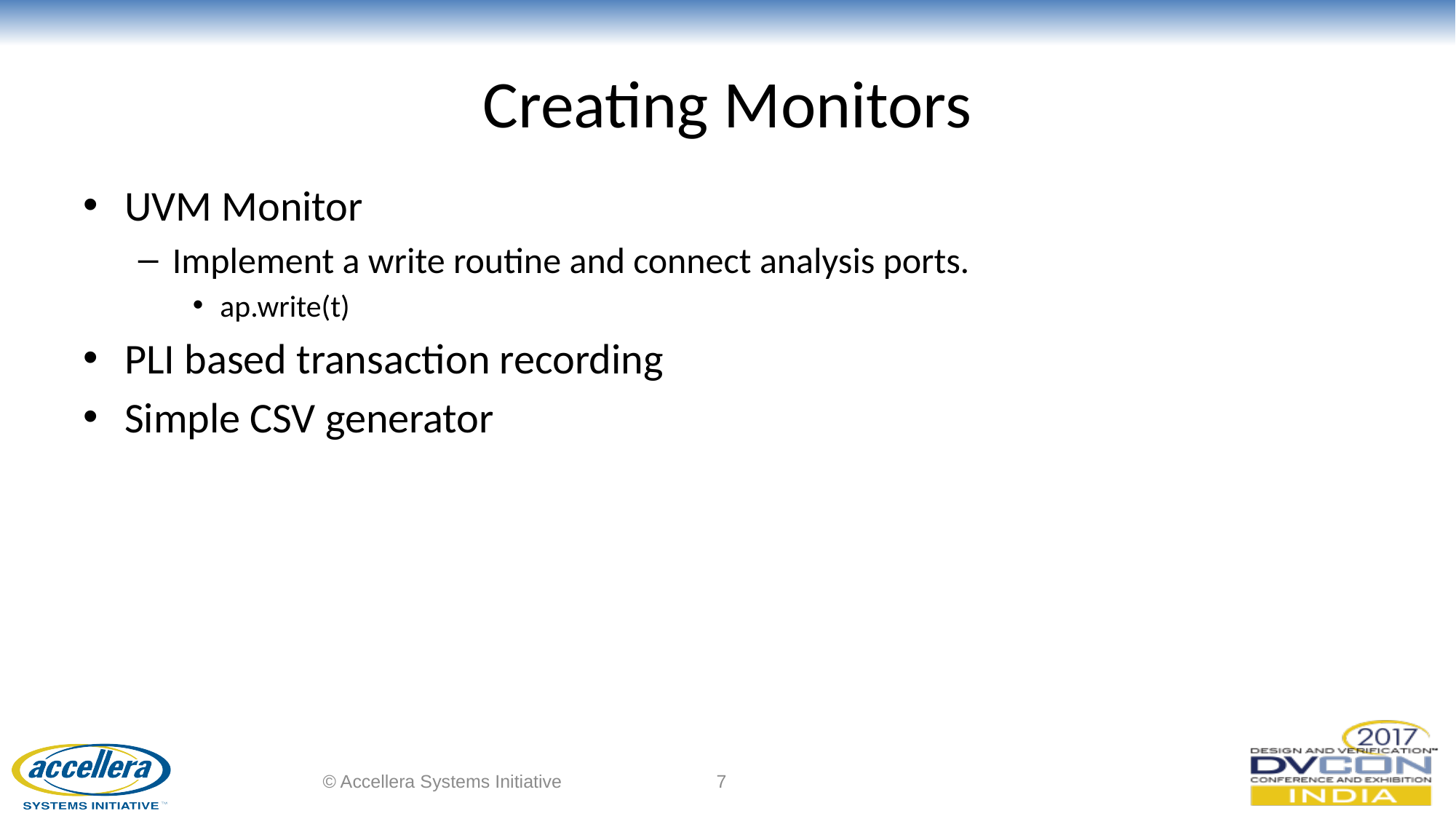

# Creating Monitors
UVM Monitor
Implement a write routine and connect analysis ports.
ap.write(t)
PLI based transaction recording
Simple CSV generator
© Accellera Systems Initiative
7